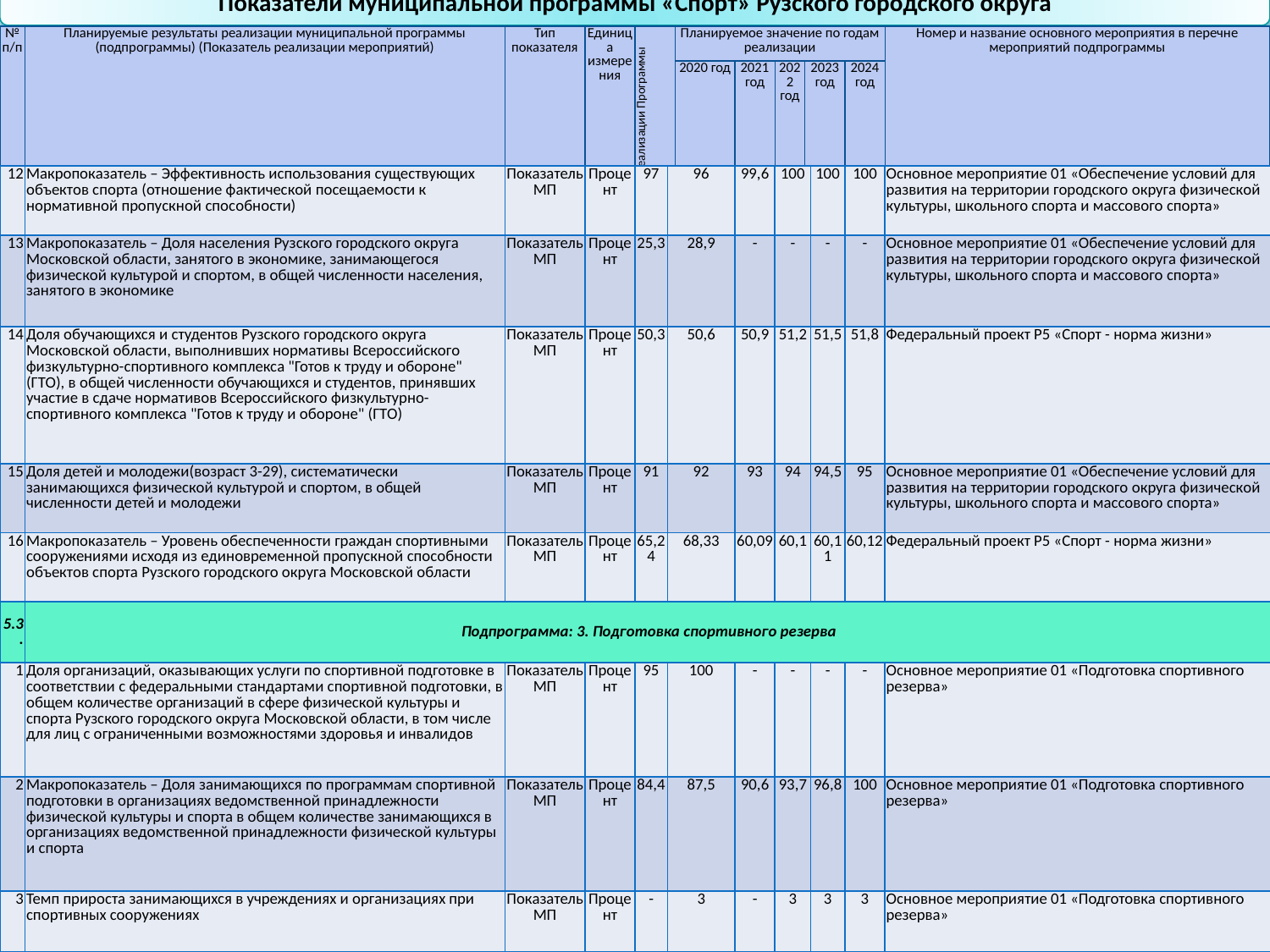

Показатели муниципальной программы «Спорт» Рузского городского округа
| № п/п | Планируемые результаты реализации муниципальной программы (подпрограммы) (Показатель реализации мероприятий) | Тип показателя | Единица измерения | Базовое значение показателя на начало реализации Программы | Планируемое значение по годам реализации |  |  |  |  | Номер и название основного мероприятия в перечне мероприятий подпрограммы |
| --- | --- | --- | --- | --- | --- | --- | --- | --- | --- | --- |
|  |  |  |  |  | 2020 год | 2021 год | 2022 год | 2023 год | 2024 год |  |
| 1 | 2 | 3 | 4 | 5 | 6 | 7 | 8 | 9 | 10 | 11 |
| 12 | Макропоказатель – Эффективность использования существующих объектов спорта (отношение фактической посещаемости к нормативной пропускной способности) | Показатель МП | Процент | 97 | 96 | 99,6 | 100 | 100 | 100 | Основное мероприятие 01 «Обеспечение условий для развития на территории городского округа физической культуры, школьного спорта и массового спорта» |
| --- | --- | --- | --- | --- | --- | --- | --- | --- | --- | --- |
| 13 | Макропоказатель – Доля населения Рузского городского округа Московской области, занятого в экономике, занимающегося физической культурой и спортом, в общей численности населения, занятого в экономике | Показатель МП | Процент | 25,3 | 28,9 | - | - | - | - | Основное мероприятие 01 «Обеспечение условий для развития на территории городского округа физической культуры, школьного спорта и массового спорта» |
| 14 | Доля обучающихся и студентов Рузского городского округа Московской области, выполнивших нормативы Всероссийского физкультурно-спортивного комплекса "Готов к труду и обороне" (ГТО), в общей численности обучающихся и студентов, принявших участие в сдаче нормативов Всероссийского физкультурно-спортивного комплекса "Готов к труду и обороне" (ГТО) | Показатель МП | Процент | 50,3 | 50,6 | 50,9 | 51,2 | 51,5 | 51,8 | Федеральный проект P5 «Спорт - норма жизни» |
| 15 | Доля детей и молодежи(возраст 3-29), систематически занимающихся физической культурой и спортом, в общей численности детей и молодежи | Показатель МП | Процент | 91 | 92 | 93 | 94 | 94,5 | 95 | Основное мероприятие 01 «Обеспечение условий для развития на территории городского округа физической культуры, школьного спорта и массового спорта» |
| 16 | Макропоказатель – Уровень обеспеченности граждан спортивными сооружениями исходя из единовременной пропускной способности объектов спорта Рузского городского округа Московской области | Показатель МП | Процент | 65,24 | 68,33 | 60,09 | 60,1 | 60,11 | 60,12 | Федеральный проект P5 «Спорт - норма жизни» |
| 5.3. | Подпрограмма: 3. Подготовка спортивного резерва |  |  |  |  |  |  |  |  |  |
| 1 | Доля организаций, оказывающих услуги по спортивной подготовке в соответствии с федеральными стандартами спортивной подготовки, в общем количестве организаций в сфере физической культуры и спорта Рузского городского округа Московской области, в том числе для лиц с ограниченными возможностями здоровья и инвалидов | Показатель МП | Процент | 95 | 100 | - | - | - | - | Основное мероприятие 01 «Подготовка спортивного резерва» |
| 2 | Макропоказатель – Доля занимающихся по программам спортивной подготовки в организациях ведомственной принадлежности физической культуры и спорта в общем количестве занимающихся в организациях ведомственной принадлежности физической культуры и спорта | Показатель МП | Процент | 84,4 | 87,5 | 90,6 | 93,7 | 96,8 | 100 | Основное мероприятие 01 «Подготовка спортивного резерва» |
| 3 | Темп прироста занимающихся в учреждениях и организациях при спортивных сооружениях | Показатель МП | Процент | - | 3 | - | 3 | 3 | 3 | Основное мероприятие 01 «Подготовка спортивного резерва» |
40